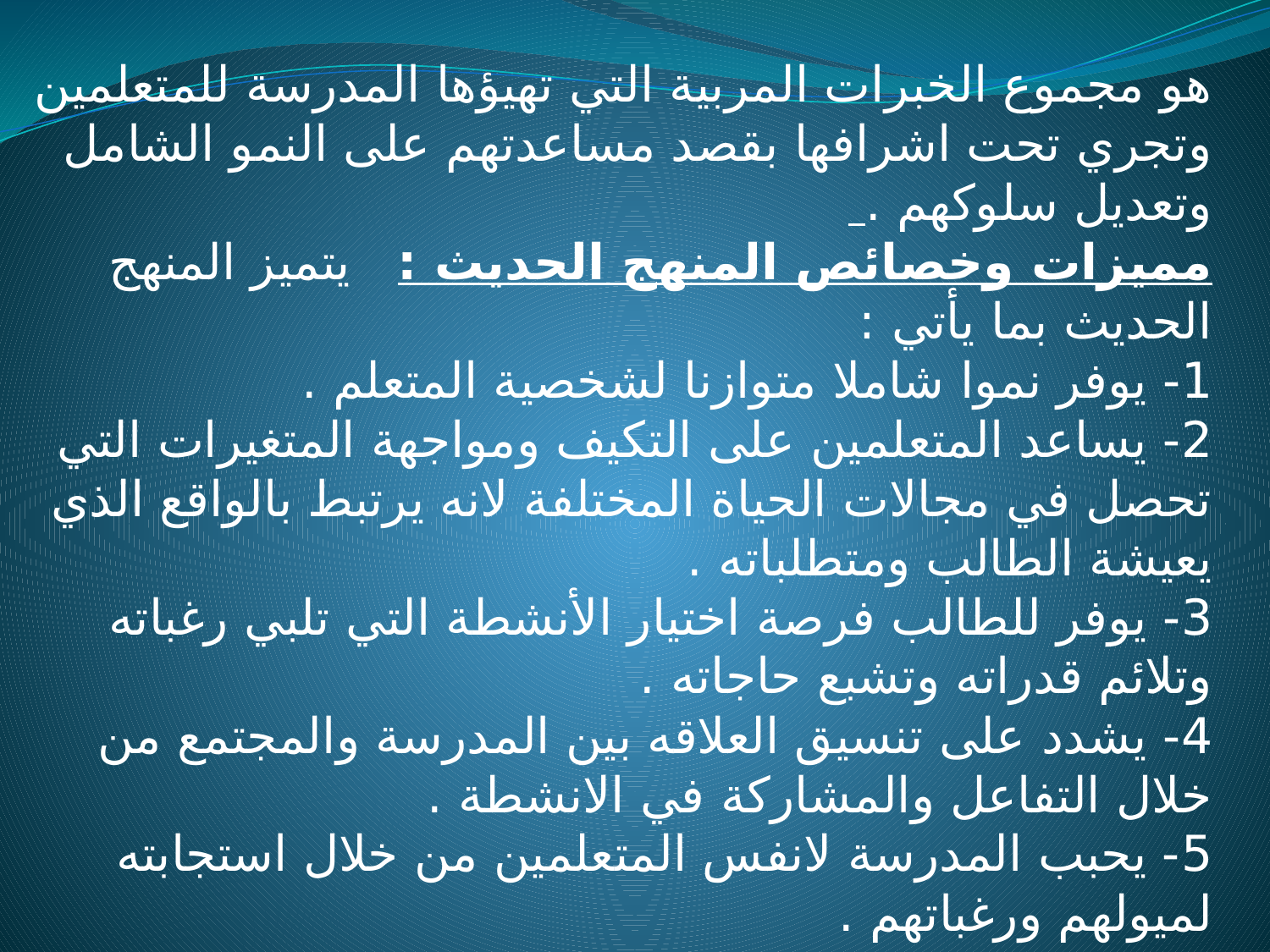

هو مجموع الخبرات المربية التي تهيؤها المدرسة للمتعلمين وتجري تحت اشرافها بقصد مساعدتهم على النمو الشامل وتعديل سلوكهم .
مميزات وخصائص المنهج الحديث :   يتميز المنهج الحديث بما يأتي :
1- يوفر نموا شاملا متوازنا لشخصية المتعلم .
2- يساعد المتعلمين على التكيف ومواجهة المتغيرات التي تحصل في مجالات الحياة المختلفة لانه يرتبط بالواقع الذي يعيشة الطالب ومتطلباته .
3- يوفر للطالب فرصة اختيار الأنشطة التي تلبي رغباته وتلائم قدراته وتشبع حاجاته .
4- يشدد على تنسيق العلاقه بين المدرسة والمجتمع من خلال التفاعل والمشاركة في الانشطة .
5- يحبب المدرسة لانفس المتعلمين من خلال استجابته لميولهم ورغباتهم .